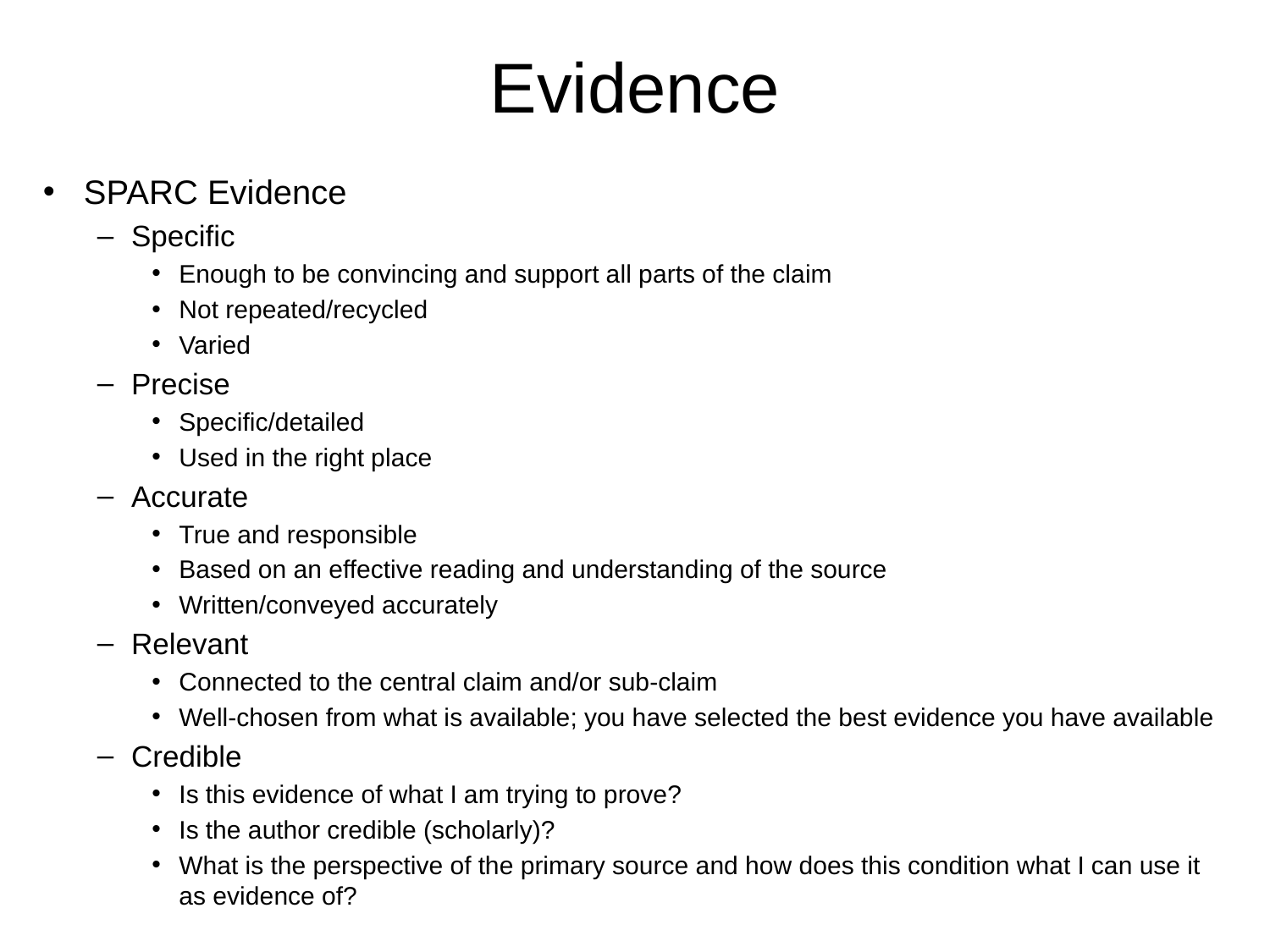

# Evidence
SPARC Evidence
Specific
Enough to be convincing and support all parts of the claim
Not repeated/recycled
Varied
Precise
Specific/detailed
Used in the right place
Accurate
True and responsible
Based on an effective reading and understanding of the source
Written/conveyed accurately
Relevant
Connected to the central claim and/or sub-claim
Well-chosen from what is available; you have selected the best evidence you have available
Credible
Is this evidence of what I am trying to prove?
Is the author credible (scholarly)?
What is the perspective of the primary source and how does this condition what I can use it as evidence of?